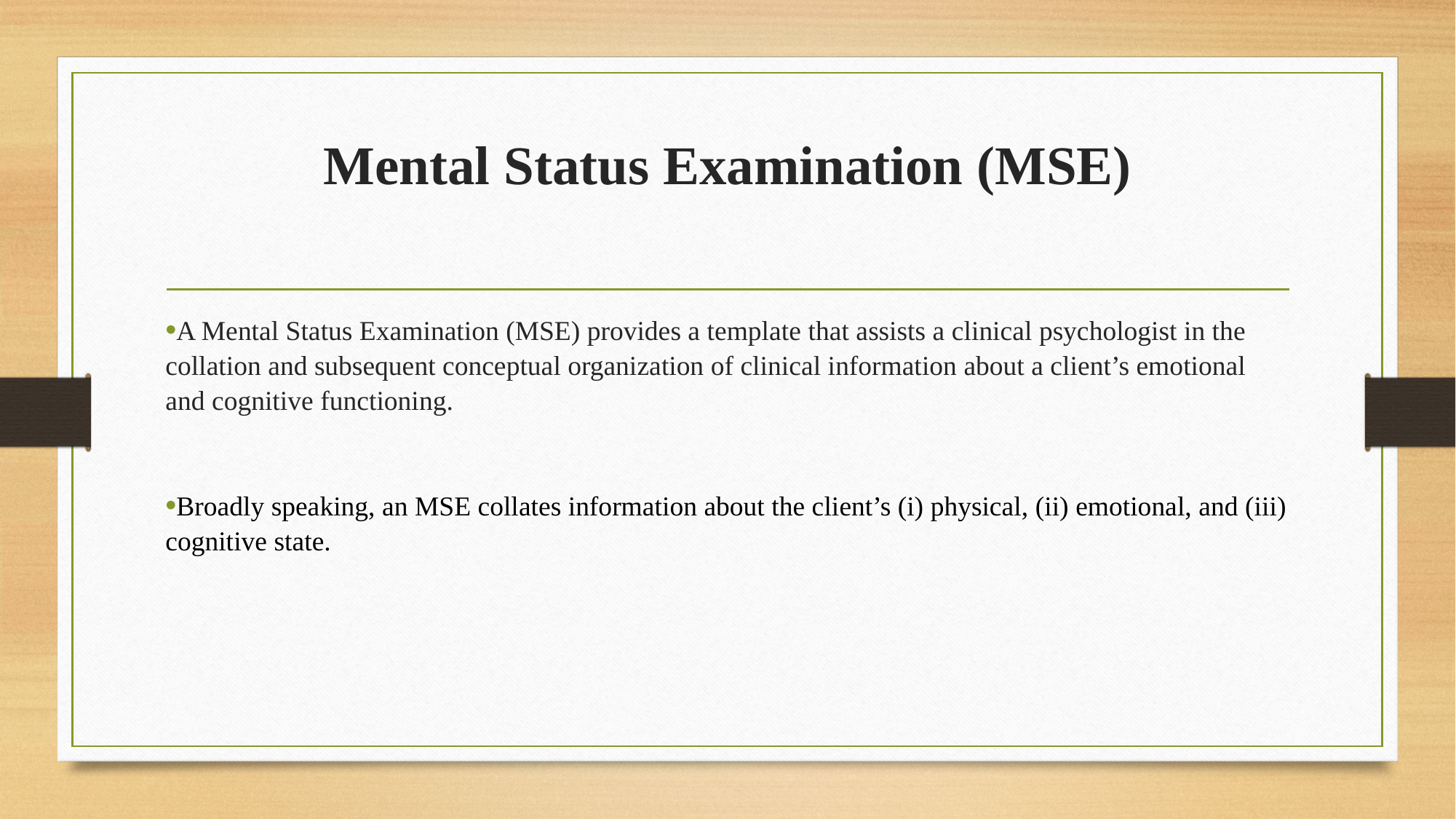

# Mental Status Examination (MSE)
A Mental Status Examination (MSE) provides a template that assists a clinical psychologist in the collation and subsequent conceptual organization of clinical information about a client’s emotional and cognitive functioning.

Broadly speaking, an MSE collates information about the client’s (i) physical, (ii) emotional, and (iii) cognitive state.